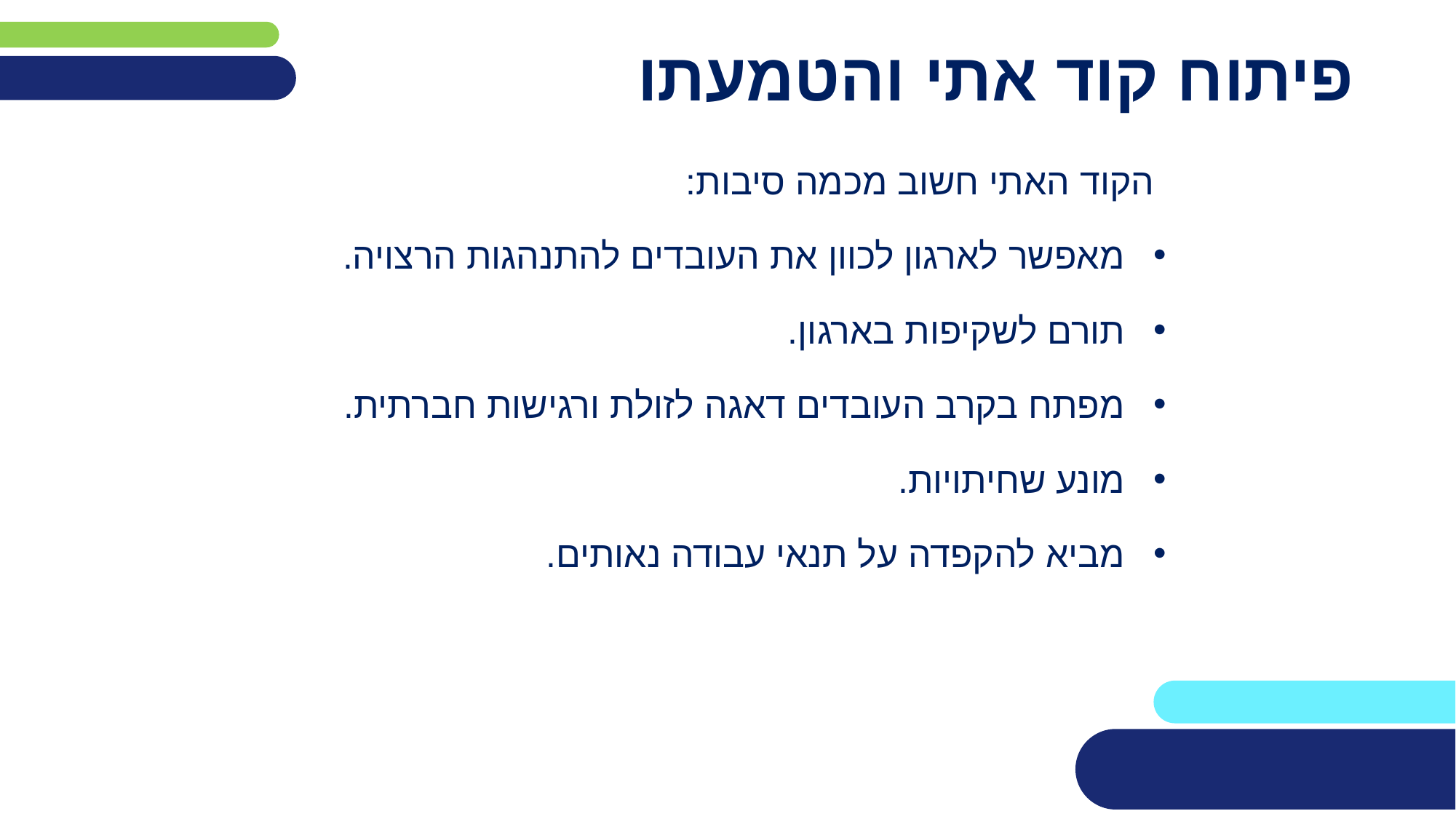

# פיתוח קוד אתי והטמעתו
הקוד האתי חשוב מכמה סיבות:
מאפשר לארגון לכוון את העובדים להתנהגות הרצויה.
תורם לשקיפות בארגון.
מפתח בקרב העובדים דאגה לזולת ורגישות חברתית.
מונע שחיתויות.
מביא להקפדה על תנאי עבודה נאותים.